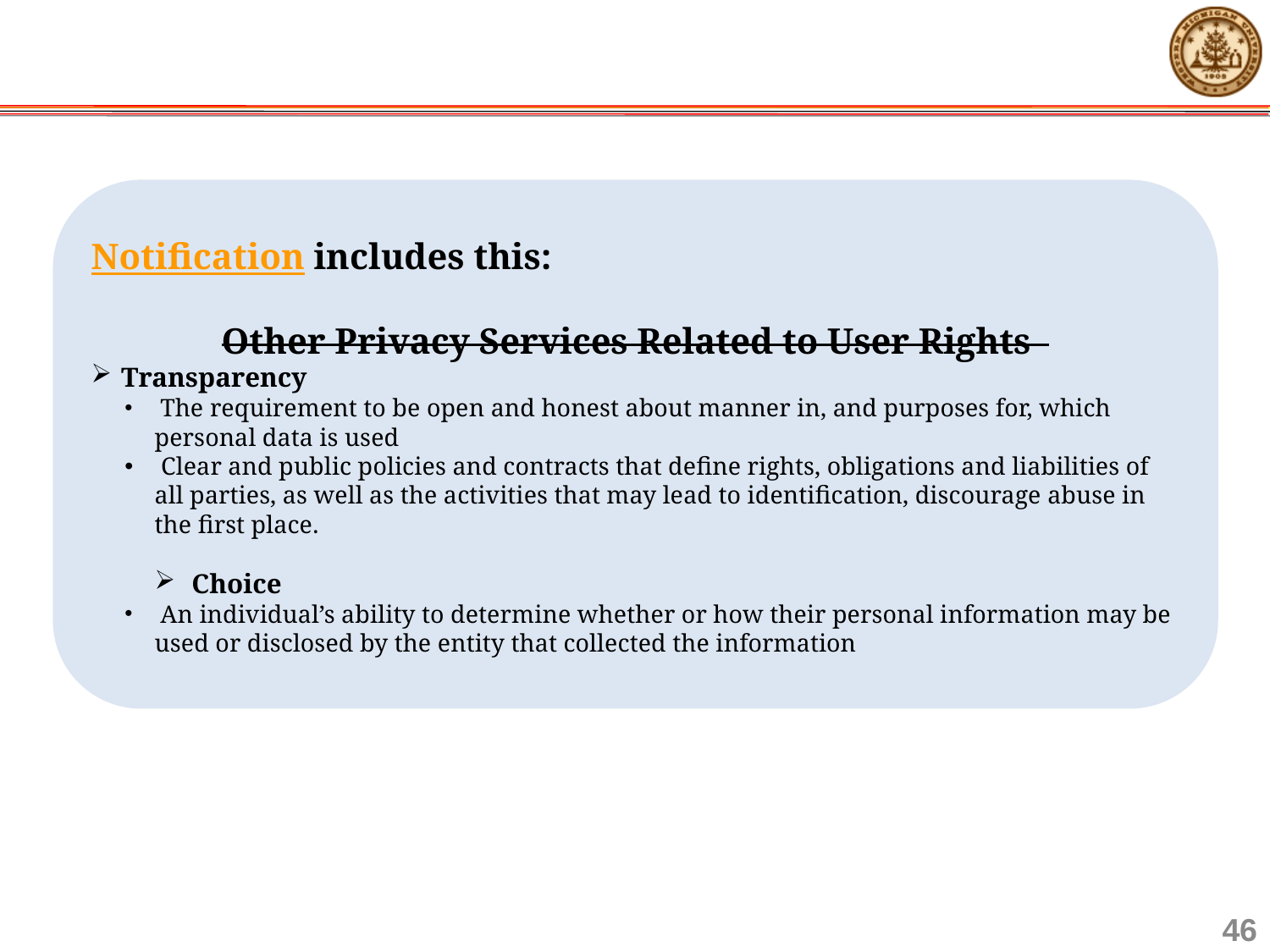

Notification includes this:
Other Privacy Services Related to User Rights
Transparency
 The requirement to be open and honest about manner in, and purposes for, which personal data is used
 Clear and public policies and contracts that define rights, obligations and liabilities of all parties, as well as the activities that may lead to identification, discourage abuse in the first place.

 Choice
 An individual’s ability to determine whether or how their personal information may be used or disclosed by the entity that collected the information

46